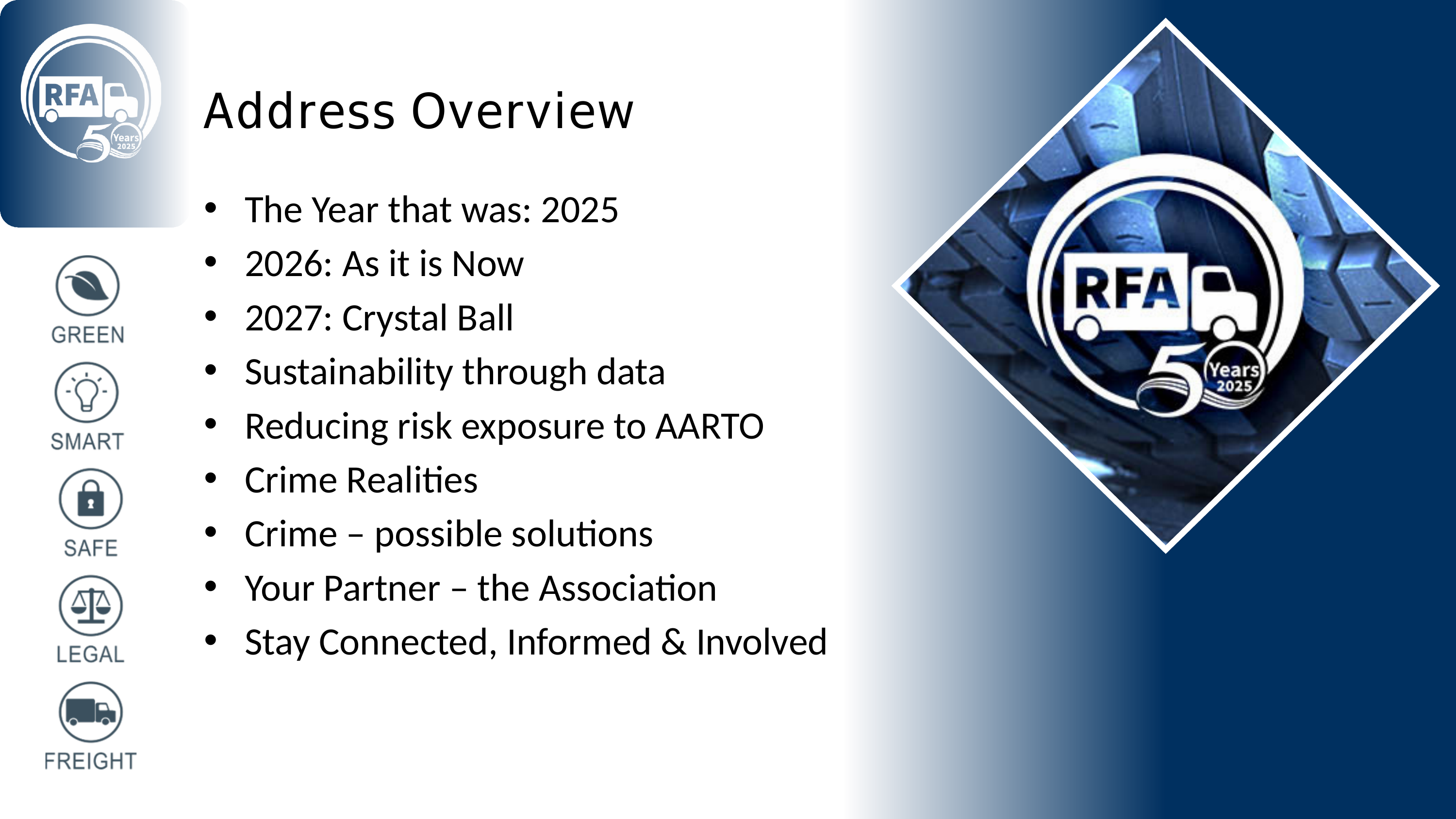

Address Overview

The Year that was: 2025
2026: As it is Now
2027: Crystal Ball
Sustainability through data
Reducing risk exposure to AARTO
Crime Realities
Crime – possible solutions
Your Partner – the Association
Stay Connected, Informed & Involved